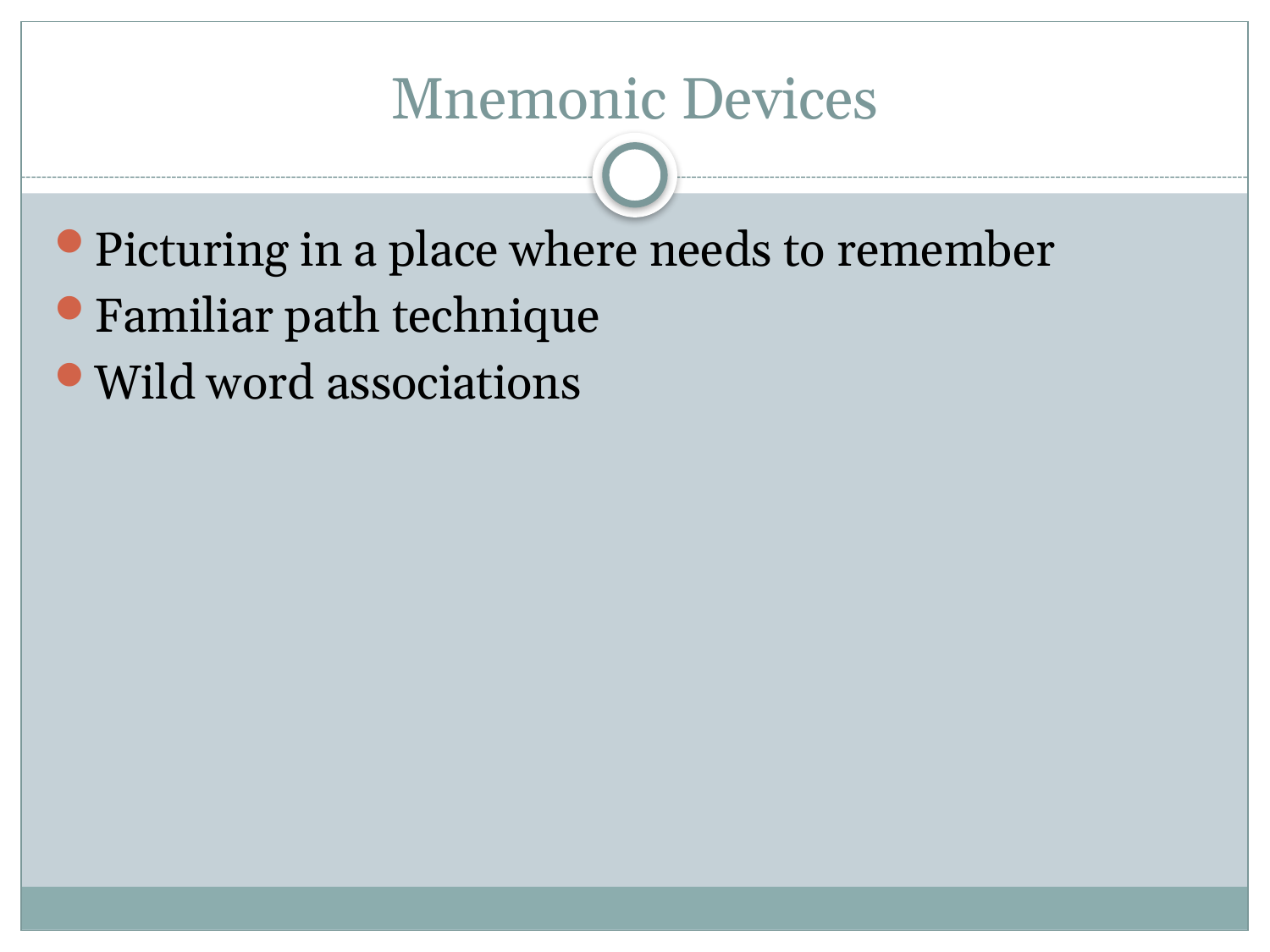

# Mnemonic Devices
Picturing in a place where needs to remember
Familiar path technique
Wild word associations